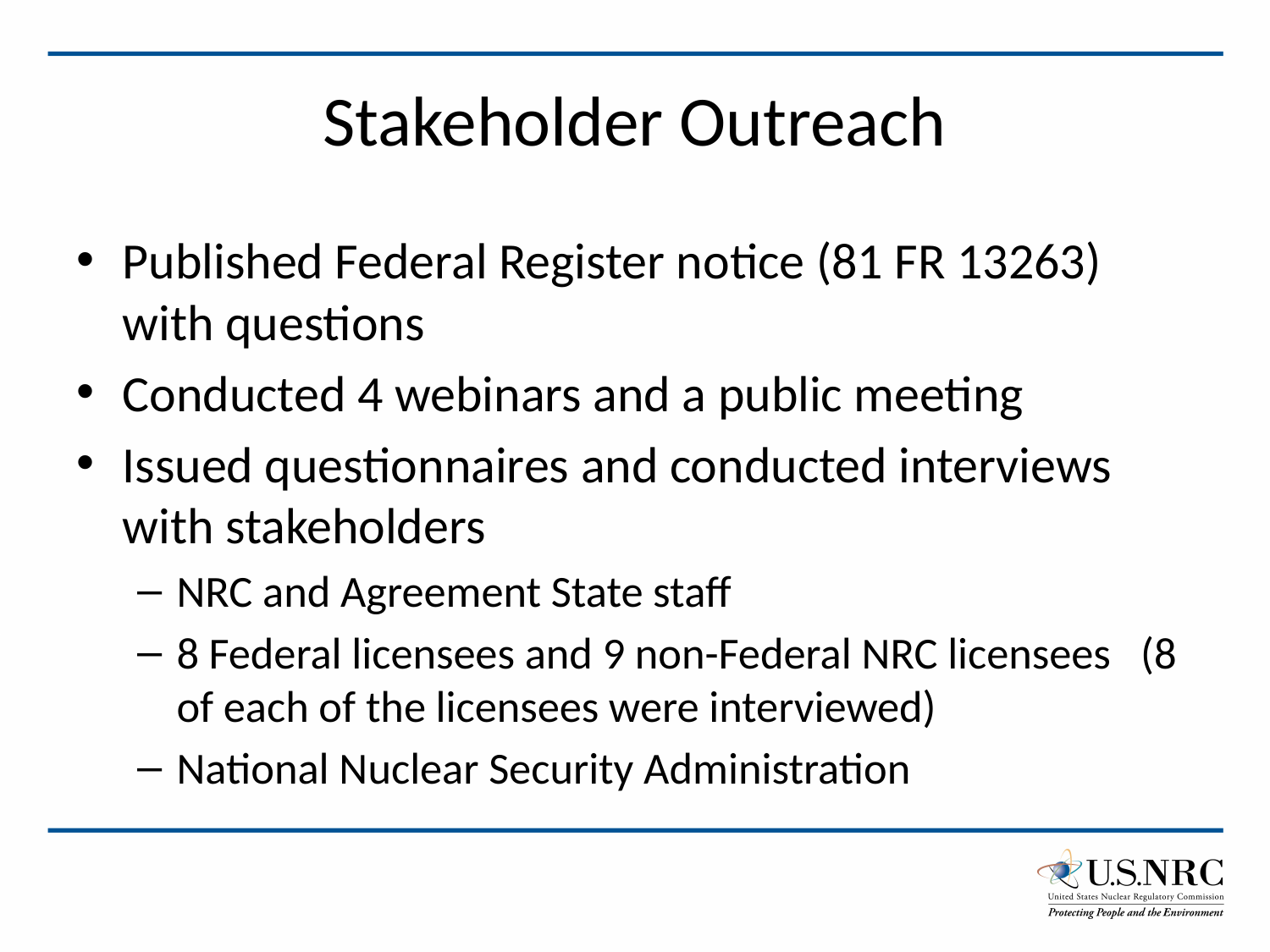

# Stakeholder Outreach
Published Federal Register notice (81 FR 13263) with questions
Conducted 4 webinars and a public meeting
Issued questionnaires and conducted interviews with stakeholders
NRC and Agreement State staff
8 Federal licensees and 9 non-Federal NRC licensees   (8 of each of the licensees were interviewed)
National Nuclear Security Administration